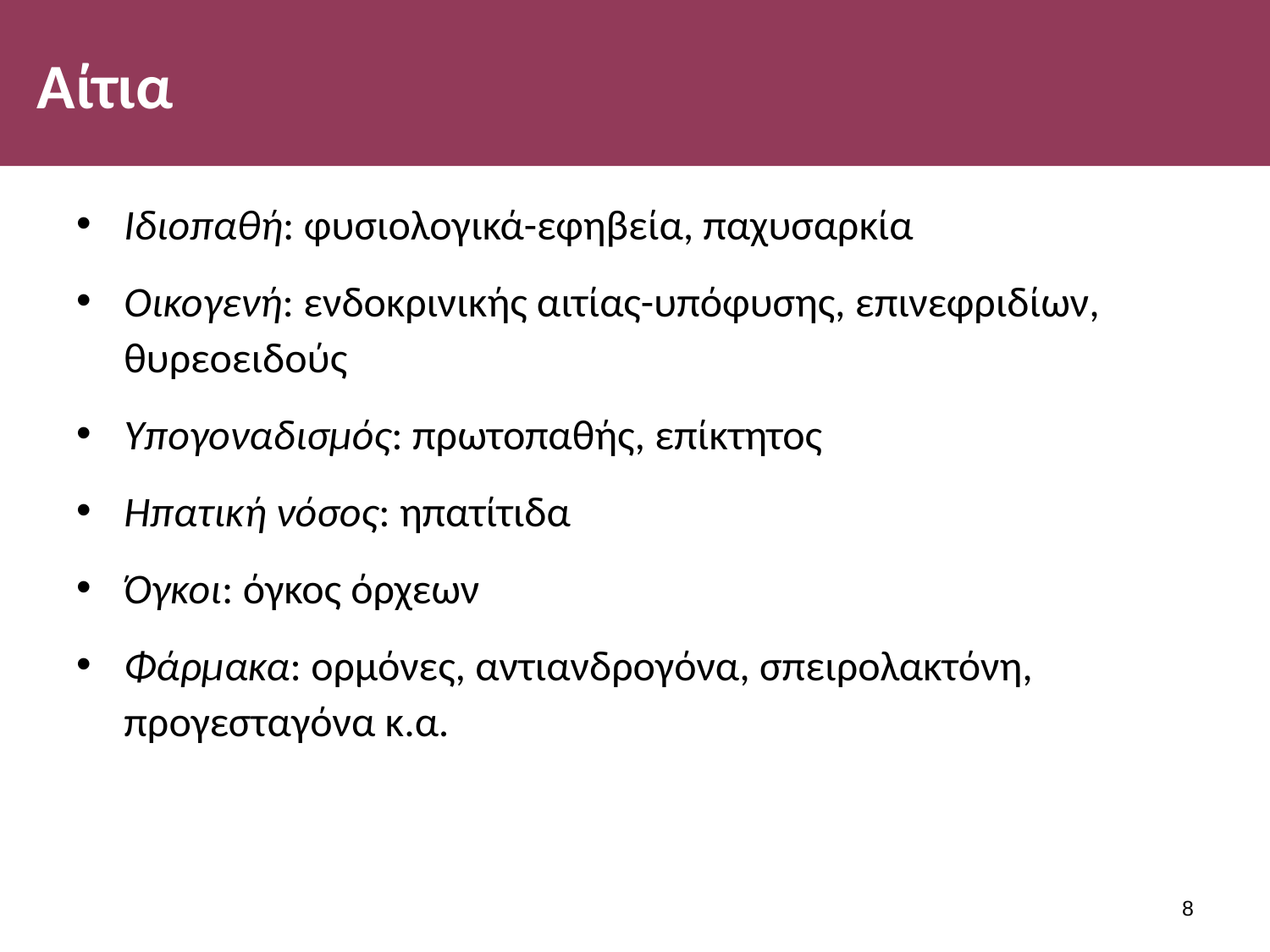

# Αίτια
Ιδιοπαθή: φυσιολογικά-εφηβεία, παχυσαρκία
Οικογενή: ενδοκρινικής αιτίας-υπόφυσης, επινεφριδίων, θυρεοειδούς
Υπογοναδισμός: πρωτοπαθής, επίκτητος
Ηπατική νόσος: ηπατίτιδα
Όγκοι: όγκος όρχεων
Φάρμακα: ορμόνες, αντιανδρογόνα, σπειρολακτόνη, προγεσταγόνα κ.α.
8